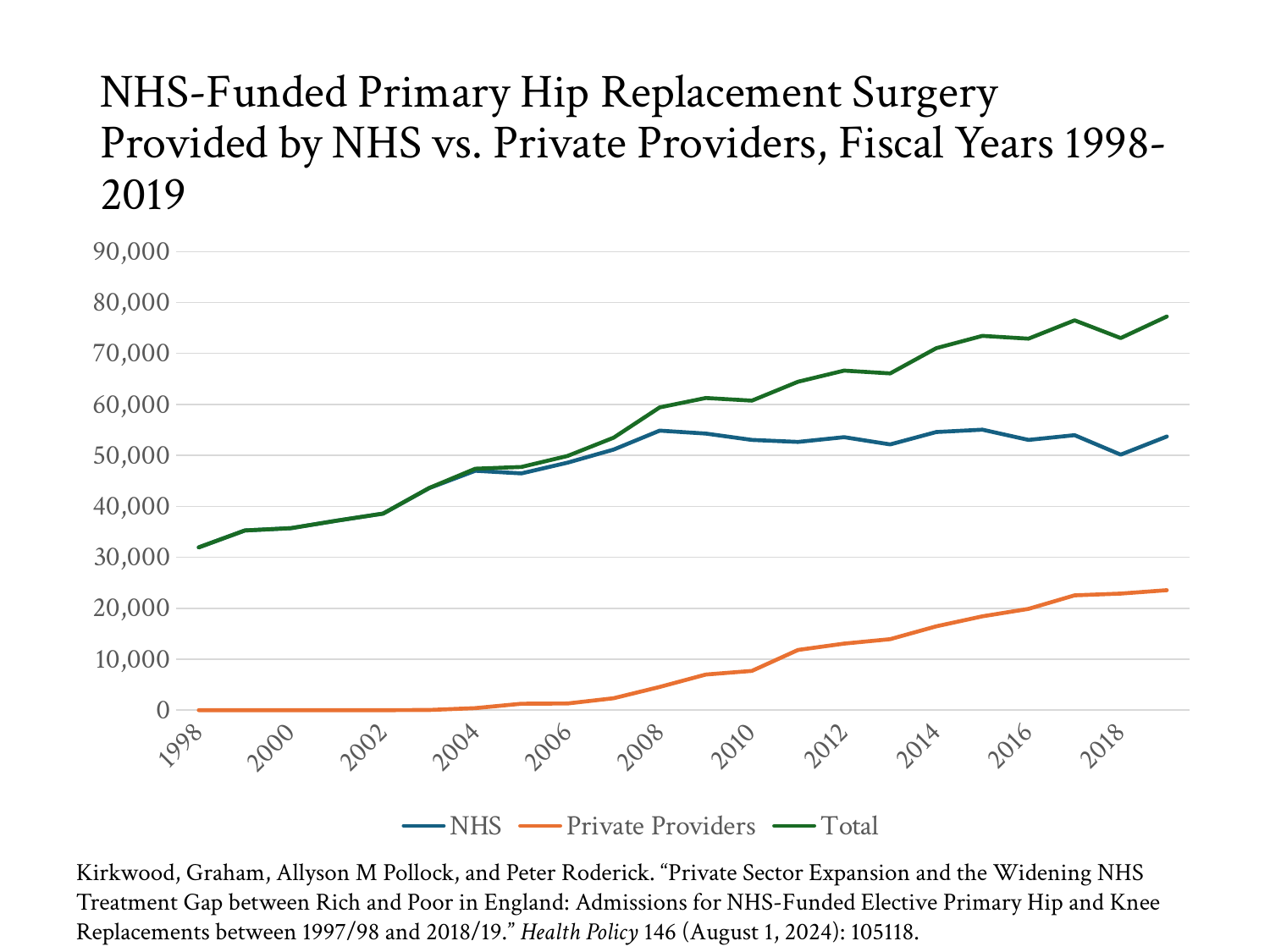

# NHS-Funded Primary Hip Replacement Surgery Provided by NHS vs. Private Providers, Fiscal Years 1998-2019

### Chart

| Category | NHS | Private Providers | Total |
|---|---|---|---|
| 1998 | 31942.0 | 0.0 | 31942.0 |
| 1999 | 35271.0 | 0.0 | 35271.0 |
| 2000 | 35722.0 | 0.0 | 35722.0 |
| 2001 | 37200.0 | 0.0 | 37200.0 |
| 2002 | 38583.0 | 0.0 | 38583.0 |
| 2003 | 43585.0 | 30.0 | 43615.0 |
| 2004 | 46988.0 | 395.0 | 47383.0 |
| 2005 | 46465.0 | 1262.0 | 47727.0 |
| 2006 | 48577.0 | 1312.0 | 49889.0 |
| 2007 | 51140.0 | 2337.0 | 53477.0 |
| 2008 | 54863.0 | 4552.0 | 59415.0 |
| 2009 | 54279.0 | 6984.0 | 61263.0 |
| 2010 | 53039.0 | 7706.0 | 60745.0 |
| 2011 | 52641.0 | 11812.0 | 64453.0 |
| 2012 | 53579.0 | 13061.0 | 66640.0 |
| 2013 | 52156.0 | 13931.0 | 66087.0 |
| 2014 | 54586.0 | 16452.0 | 71038.0 |
| 2015 | 55049.0 | 18408.0 | 73457.0 |
| 2016 | 53036.0 | 19869.0 | 72905.0 |
| 2017 | 53969.0 | 22532.0 | 76501.0 |
| 2018 | 50148.0 | 22872.0 | 73020.0 |
| 2019 | 53707.0 | 23538.0 | 77245.0 |
Kirkwood, Graham, Allyson M Pollock, and Peter Roderick. “Private Sector Expansion and the Widening NHS Treatment Gap between Rich and Poor in England: Admissions for NHS-Funded Elective Primary Hip and Knee Replacements between 1997/98 and 2018/19.” Health Policy 146 (August 1, 2024): 105118.